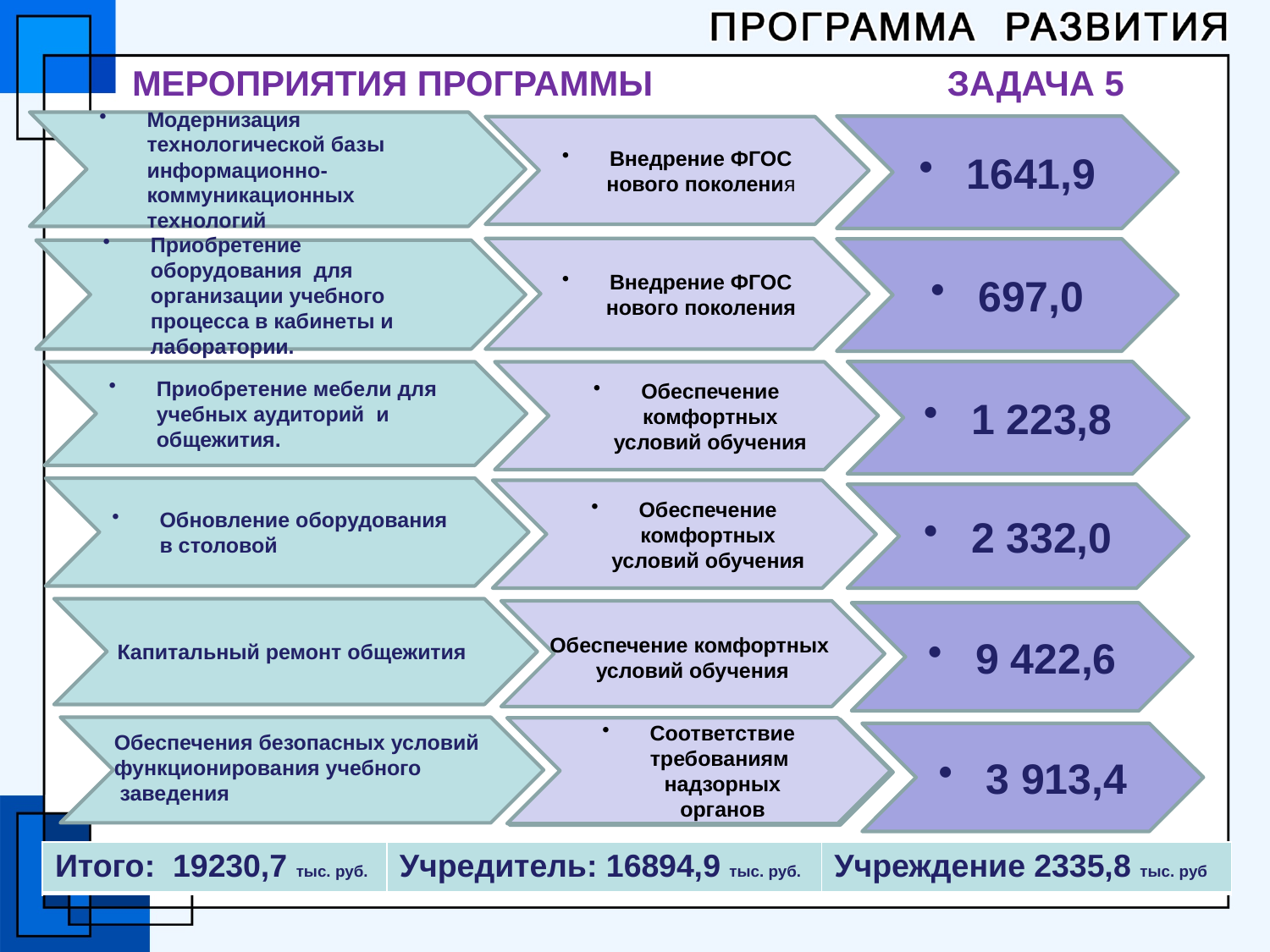

# Мероприятия программы                         задача 5
Модернизация технологической базы  информационно-коммуникационных технологий
Внедрение ФГОС нового поколения
1641,9
Внедрение ФГОС нового поколения
697,0

Приобретение  оборудования  для организации учебного процесса в кабинеты и лаборатории.

1 223,8
2 332,0
9 422,6
3 913,4
Обеспечение комфортных условий обучения

Приобретение мебели для учебных аудиторий  и общежития.

Обновление оборудования в столовой
Обеспечение комфортных условий обучения

Соответствие требованиям  надзорных органов

Обеспечение комфортных
условий обучения
Капитальный ремонт общежития
Обеспечения безопасных условий
функционирования учебного
 заведения
| Итого: 19230,7 тыс. руб. | Учредитель: 16894,9 тыс. руб. | Учреждение 2335,8 тыс. руб |
| --- | --- | --- |